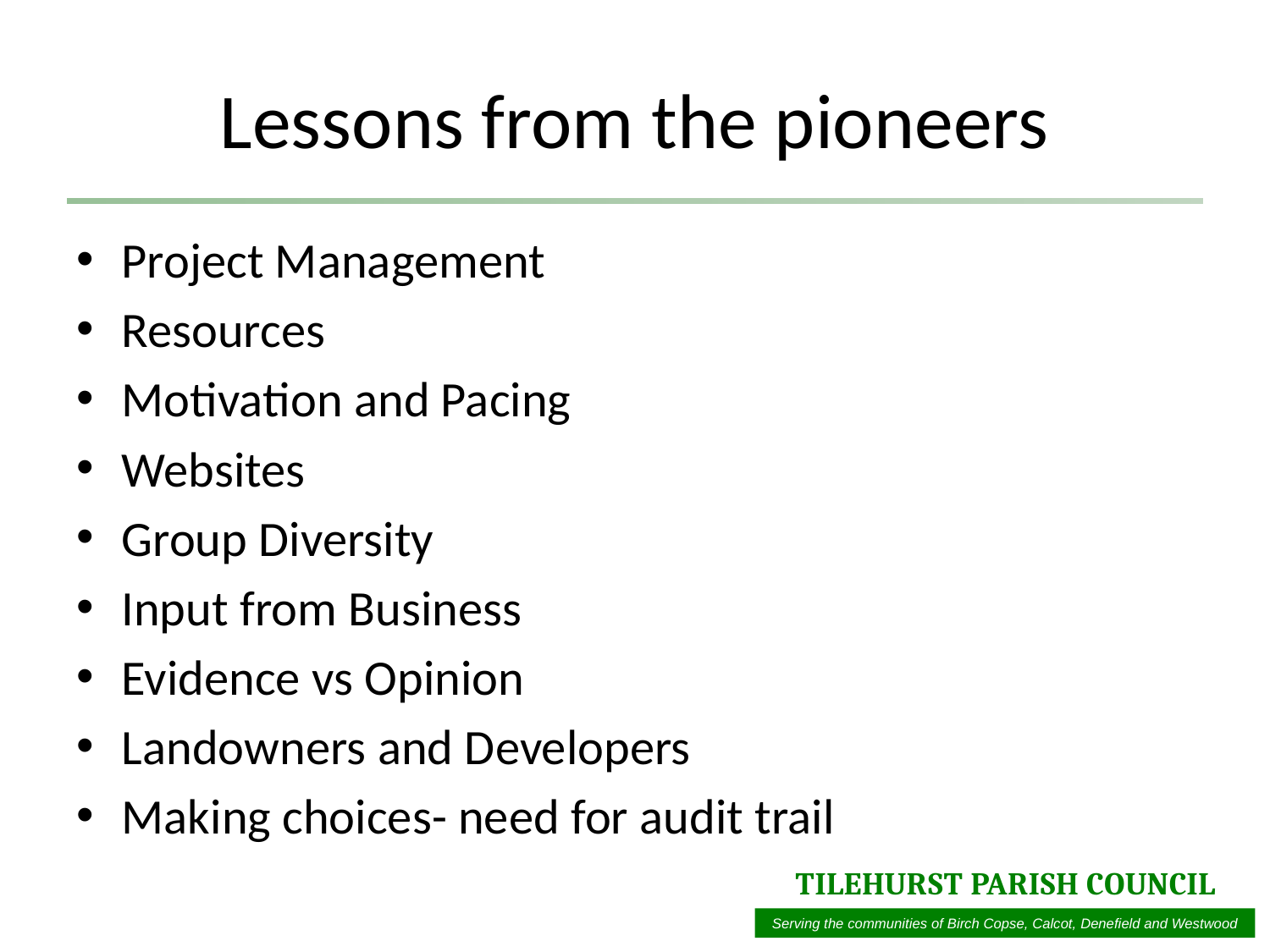

# Lessons from the pioneers
Project Management
Resources
Motivation and Pacing
Websites
Group Diversity
Input from Business
Evidence vs Opinion
Landowners and Developers
Making choices- need for audit trail